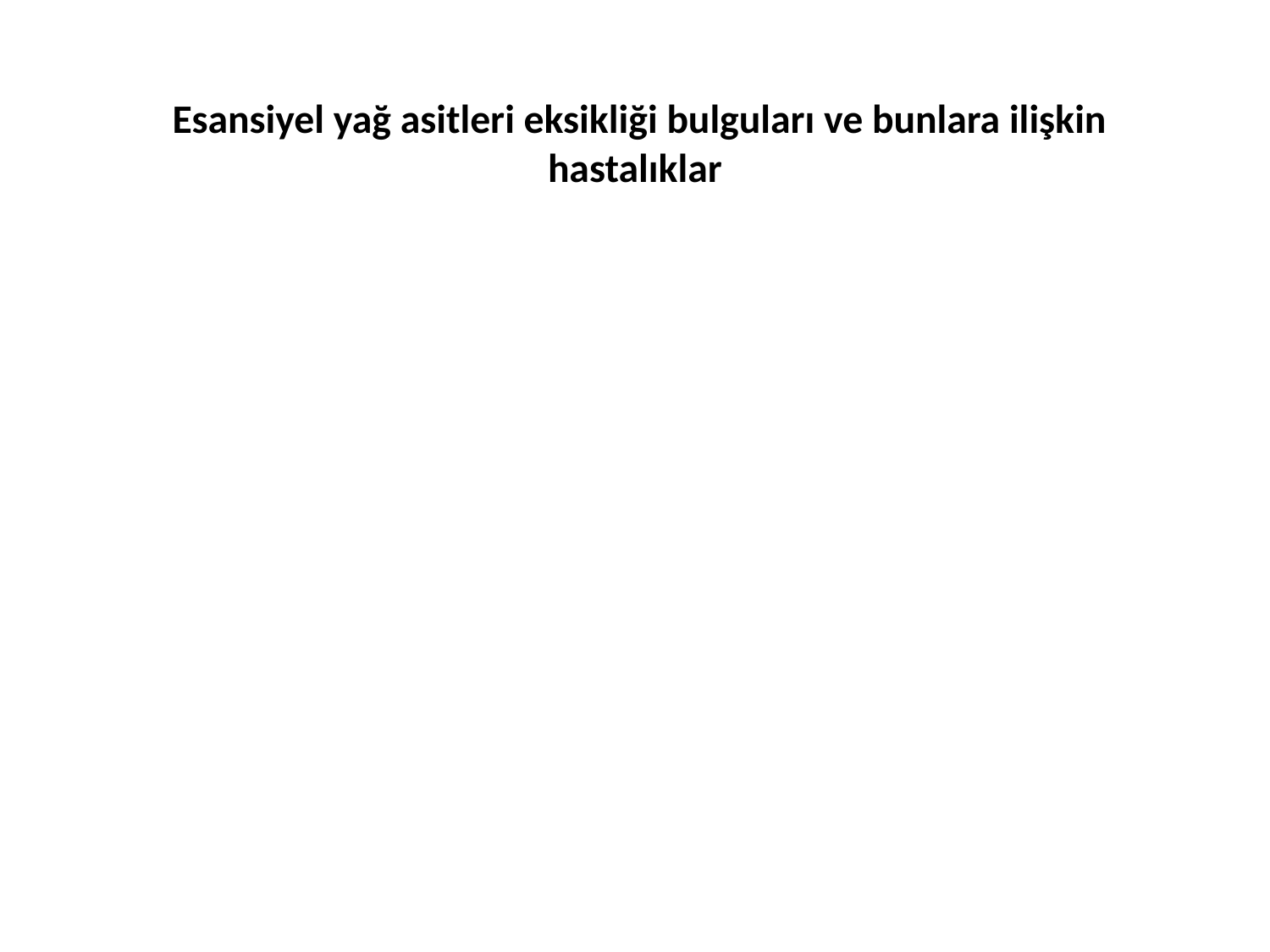

# Esansiyel yağ asitleri eksikliği bulguları ve bunlara ilişkin hastalıklar